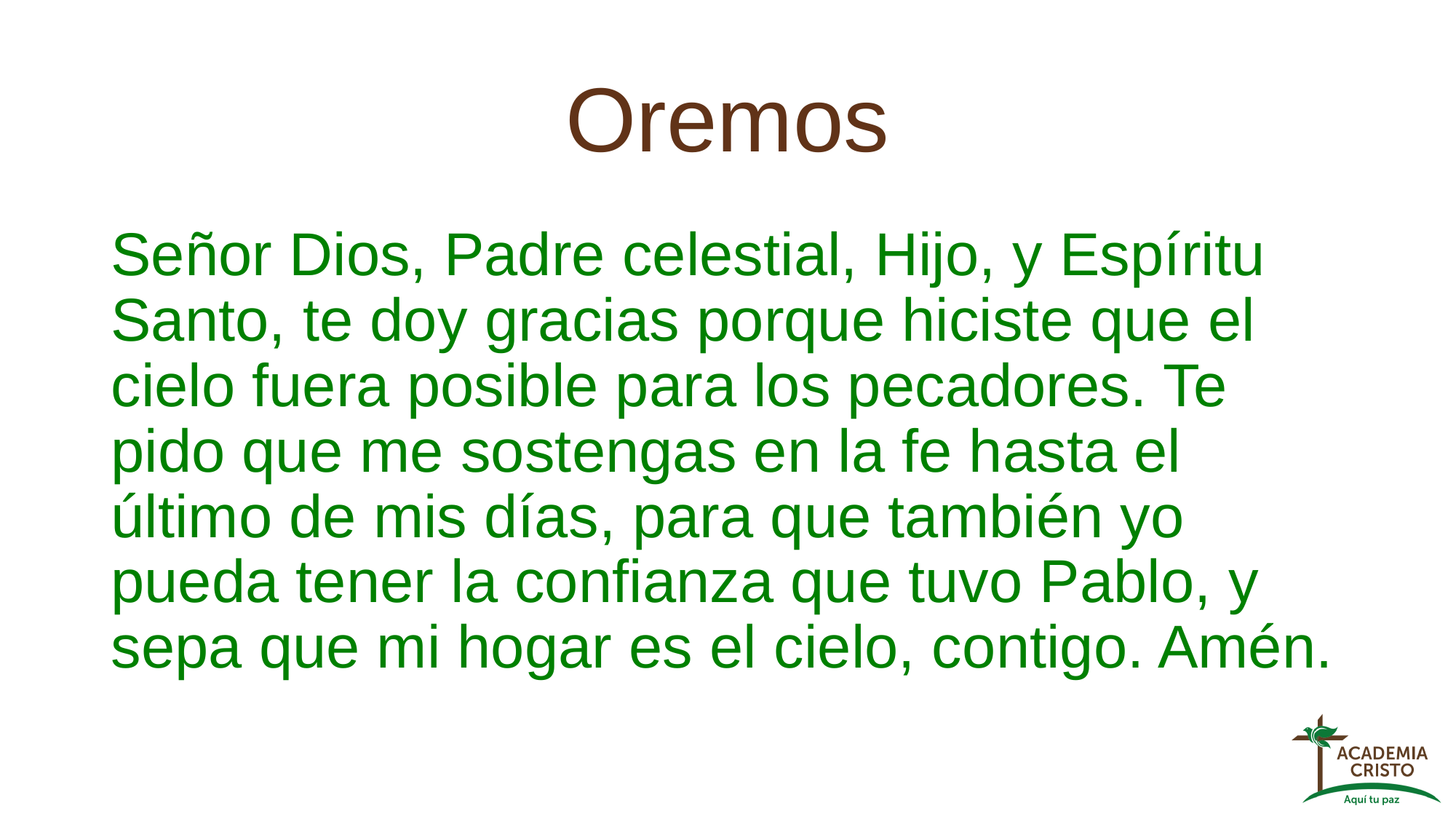

# Oremos
Señor Dios, Padre celestial, Hijo, y Espíritu Santo, te doy gracias porque hiciste que el cielo fuera posible para los pecadores. Te pido que me sostengas en la fe hasta el último de mis días, para que también yo pueda tener la confianza que tuvo Pablo, y sepa que mi hogar es el cielo, contigo. Amén.